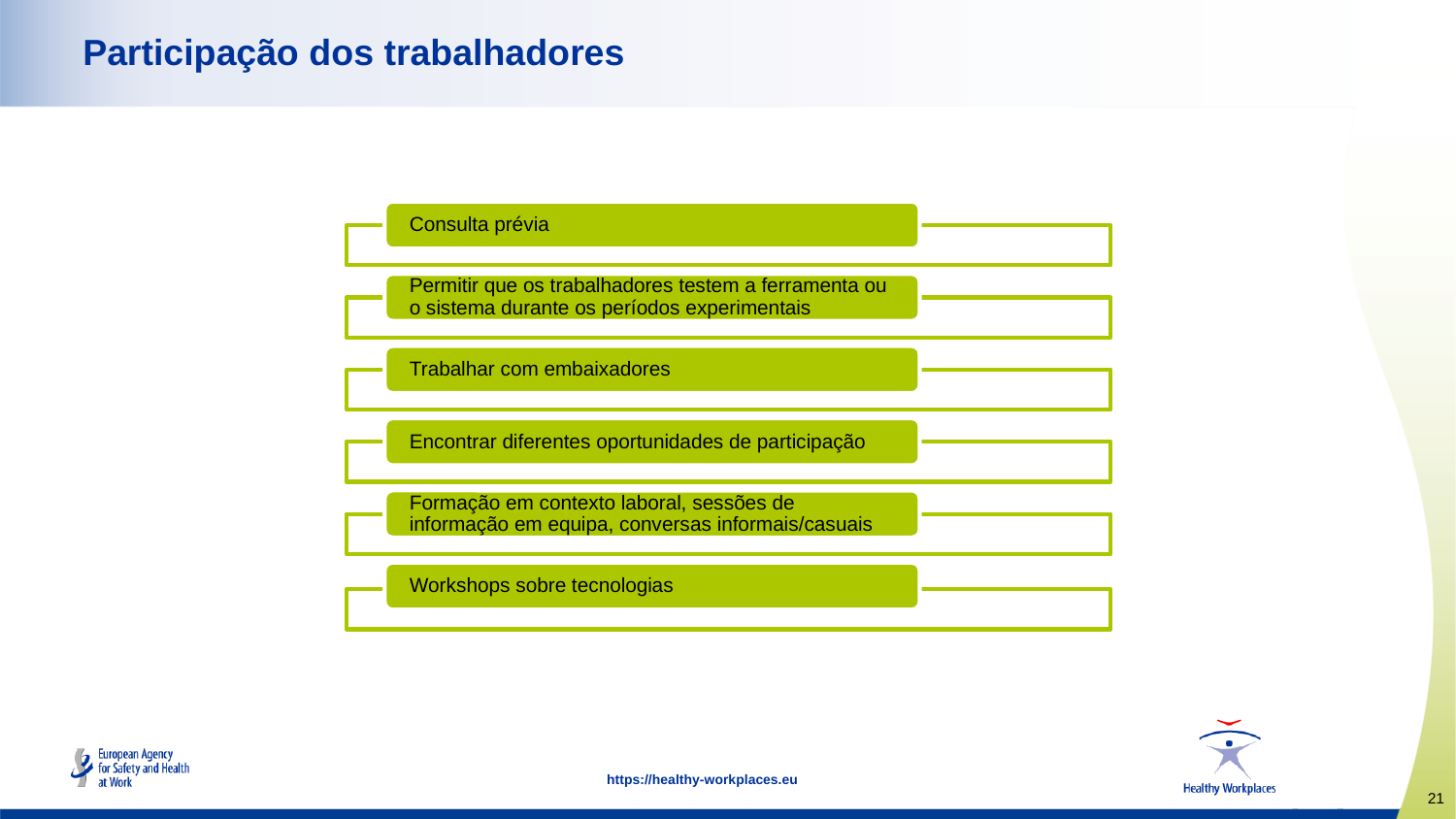

# Participação dos trabalhadores
Consulta prévia
Permitir que os trabalhadores testem a ferramenta ou o sistema durante os períodos experimentais
Trabalhar com embaixadores
Encontrar diferentes oportunidades de participação
Formação em contexto laboral, sessões de informação em equipa, conversas informais/casuais
Workshops sobre tecnologias